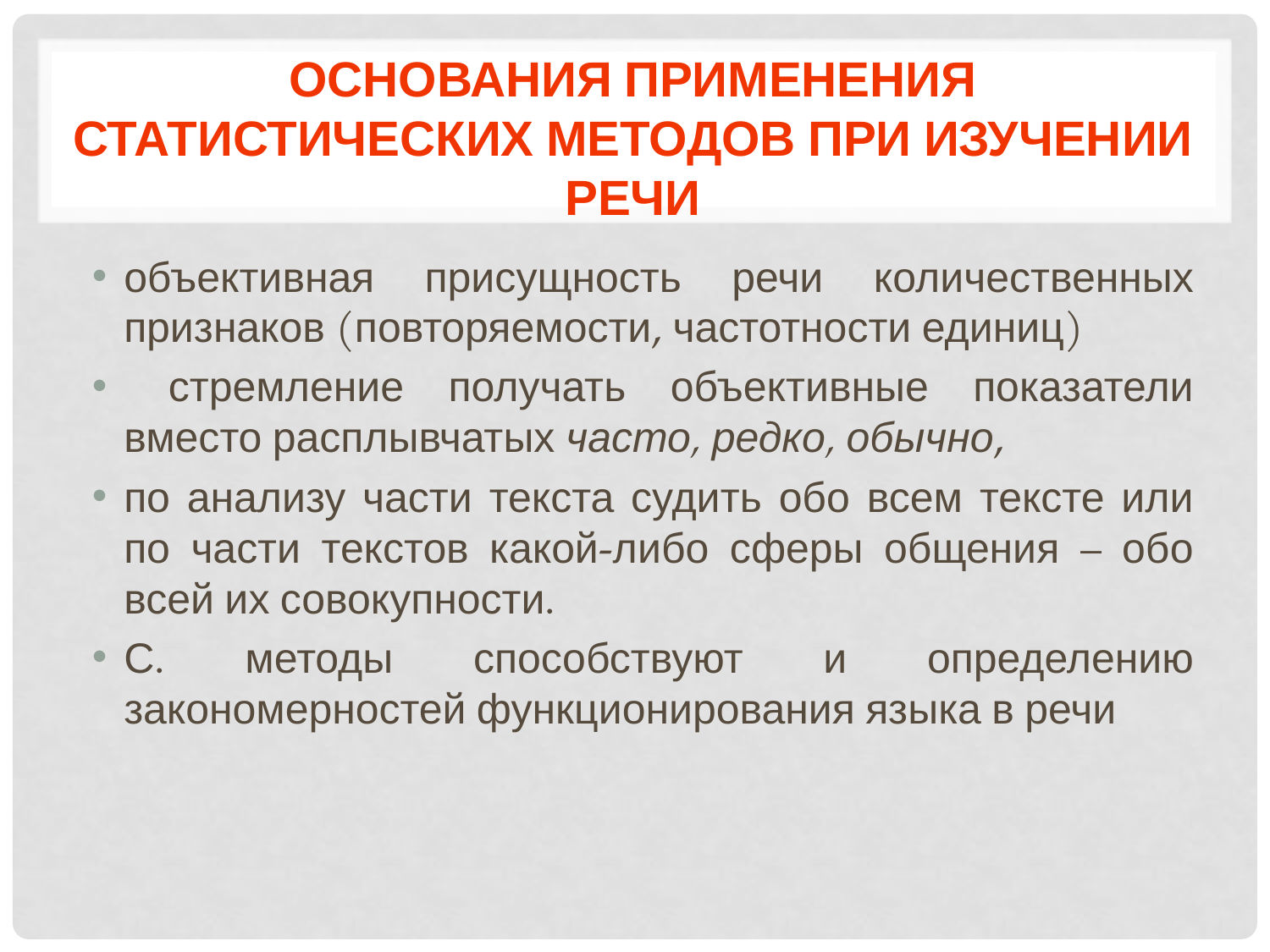

# Основания применения статистических методов при изучении речи
объективная присущность речи количественных признаков (повторяемости, частотности единиц)
 стремление получать объективные показатели вместо расплывчатых часто, редко, обычно,
по анализу части текста судить обо всем тексте или по части текстов какой-либо сферы общения – обо всей их совокупности.
С. методы способствуют и определению закономерностей функционирования языка в речи